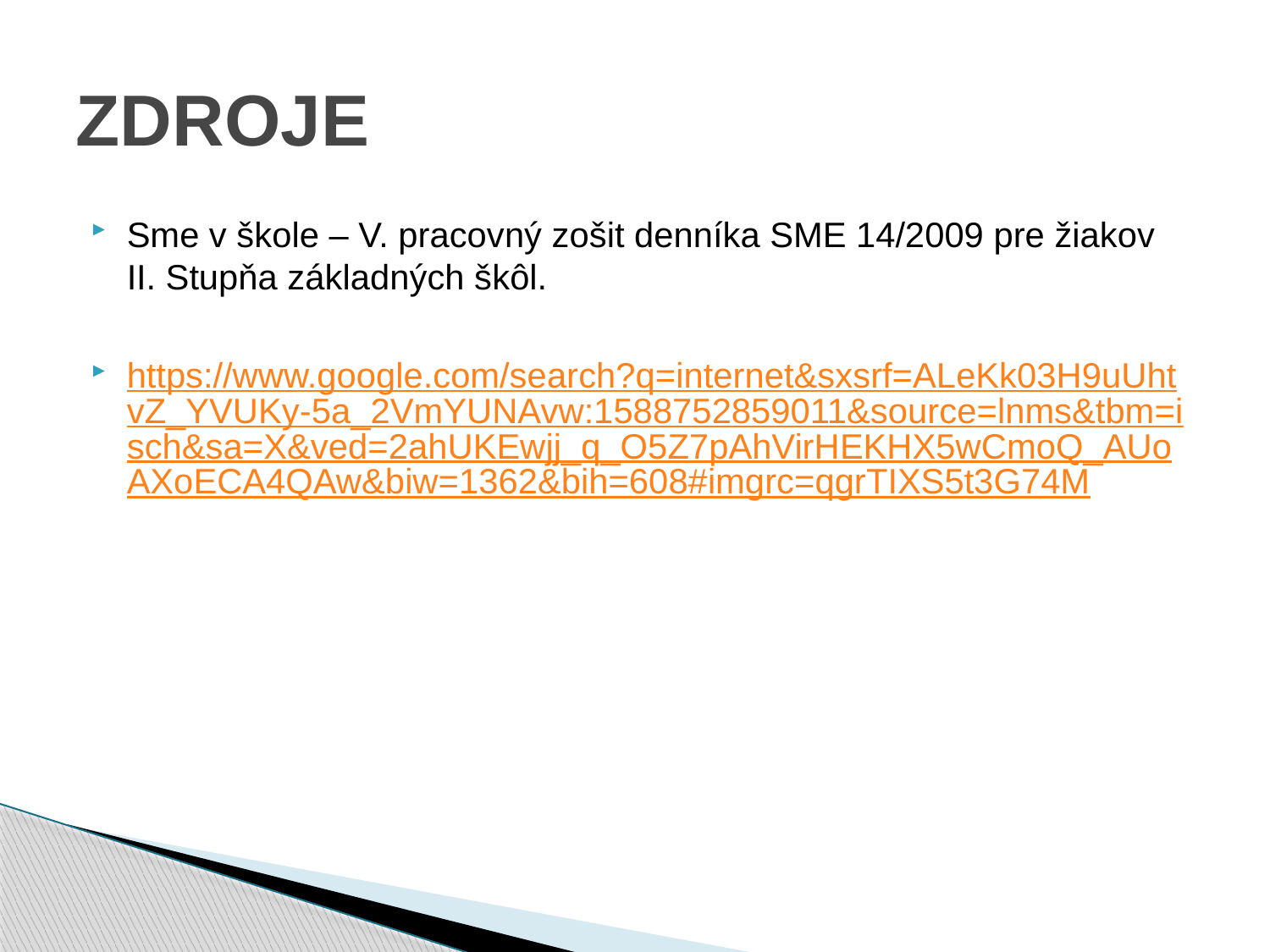

# ZDROJE
Sme v škole – V. pracovný zošit denníka SME 14/2009 pre žiakov II. Stupňa základných škôl.

https://www.google.com/search?q=internet&sxsrf=ALeKk03H9uUhtvZ_YVUKy-5a_2VmYUNAvw:1588752859011&source=lnms&tbm=isch&sa=X&ved=2ahUKEwjj_q_O5Z7pAhVirHEKHX5wCmoQ_AUoAXoECA4QAw&biw=1362&bih=608#imgrc=qgrTIXS5t3G74M